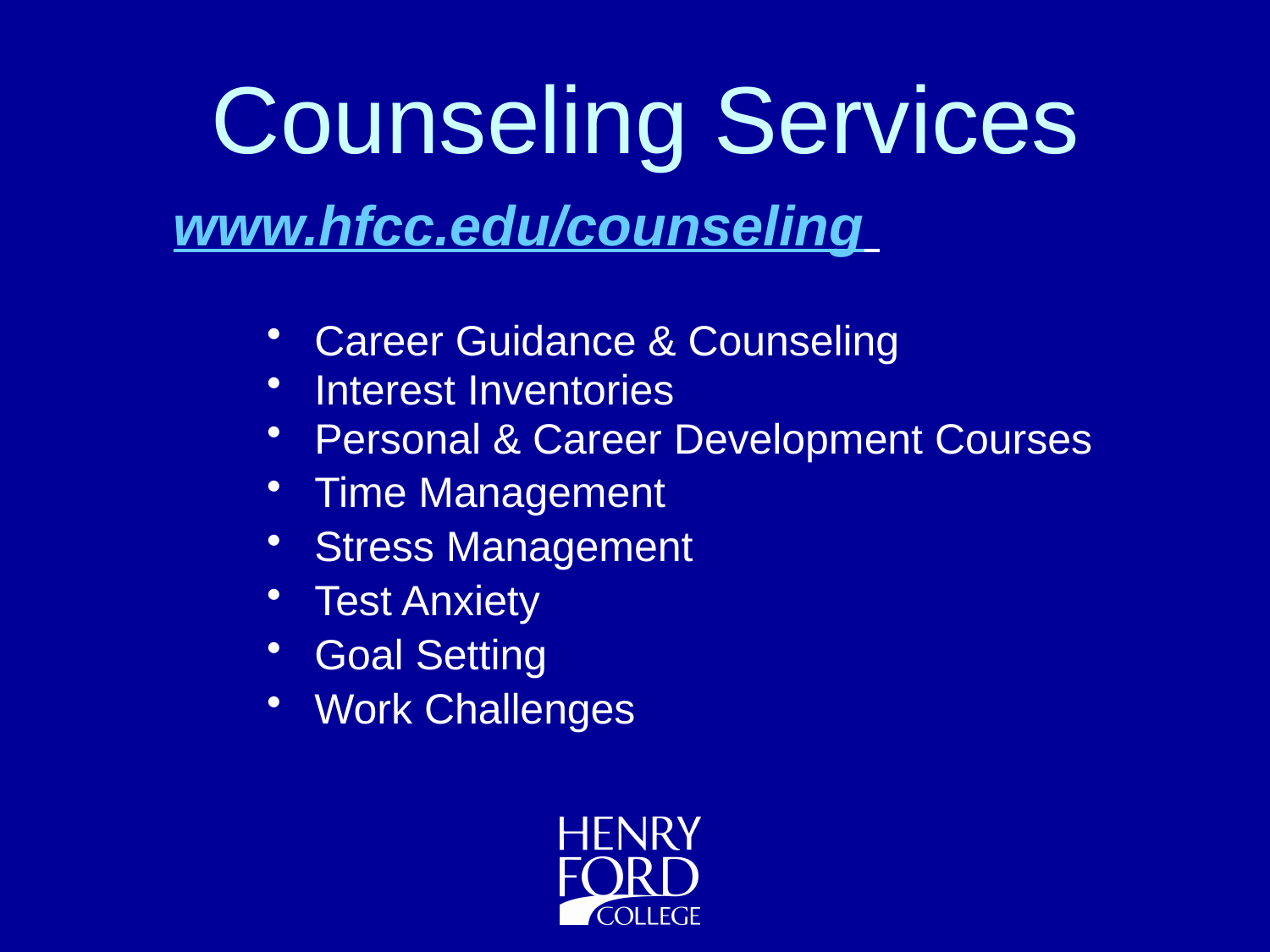

# Counseling Services
www.hfcc.edu/counseling

Career Guidance & Counseling
Interest Inventories
Personal & Career Development Courses
Time Management
Stress Management
Test Anxiety
Goal Setting
Work Challenges